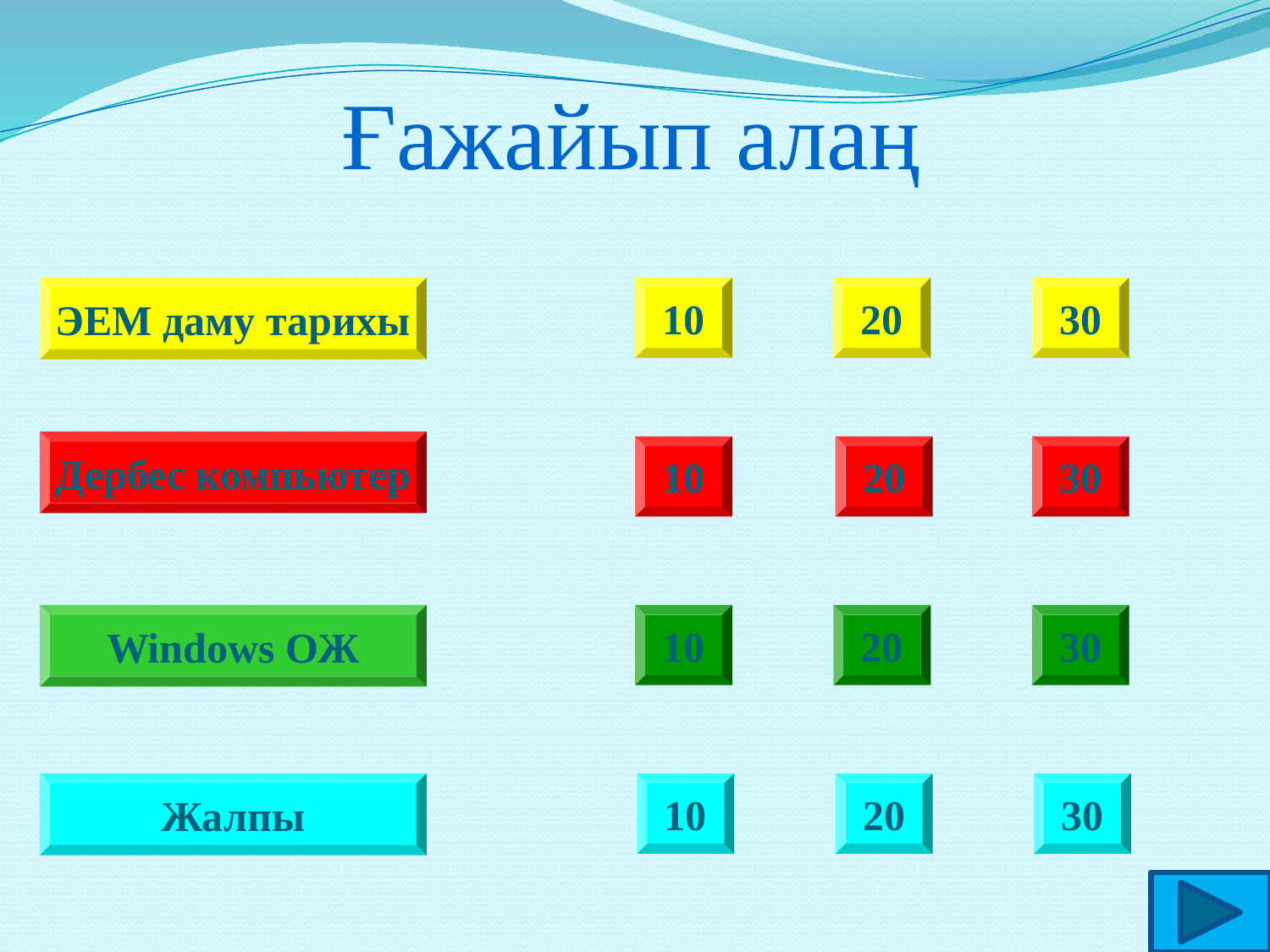

# Ғажайып алаң
ЭЕМ даму тарихы
10
20
30
Дербес компьютер
10
20
30
Windows ОЖ
10
20
30
Жалпы
10
20
30